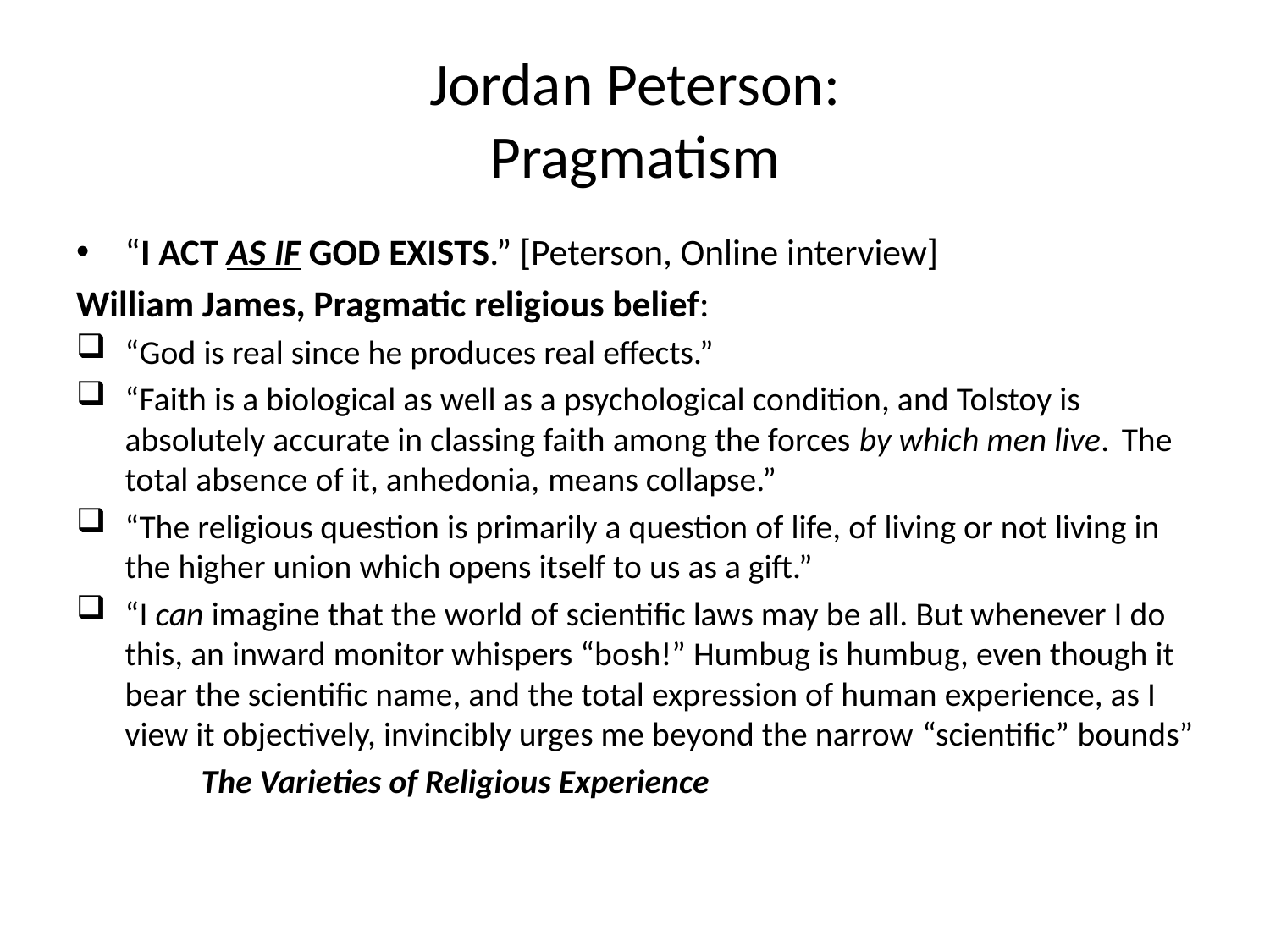

# Jordan Peterson: Pragmatism
“I act as if God exists.” [Peterson, Online interview]
William James, Pragmatic religious belief:
“God is real since he produces real effects.”
“Faith is a biological as well as a psychological condition, and Tolstoy is absolutely accurate in classing faith among the forces by which men live.  The total absence of it, anhedonia, means collapse.”
“The religious question is primarily a question of life, of living or not living in the higher union which opens itself to us as a gift.”
“I can imagine that the world of scientific laws may be all. But whenever I do this, an inward monitor whispers “bosh!” Humbug is humbug, even though it bear the scientific name, and the total expression of human experience, as I view it objectively, invincibly urges me beyond the narrow “scientific” bounds”
					          The Varieties of Religious Experience